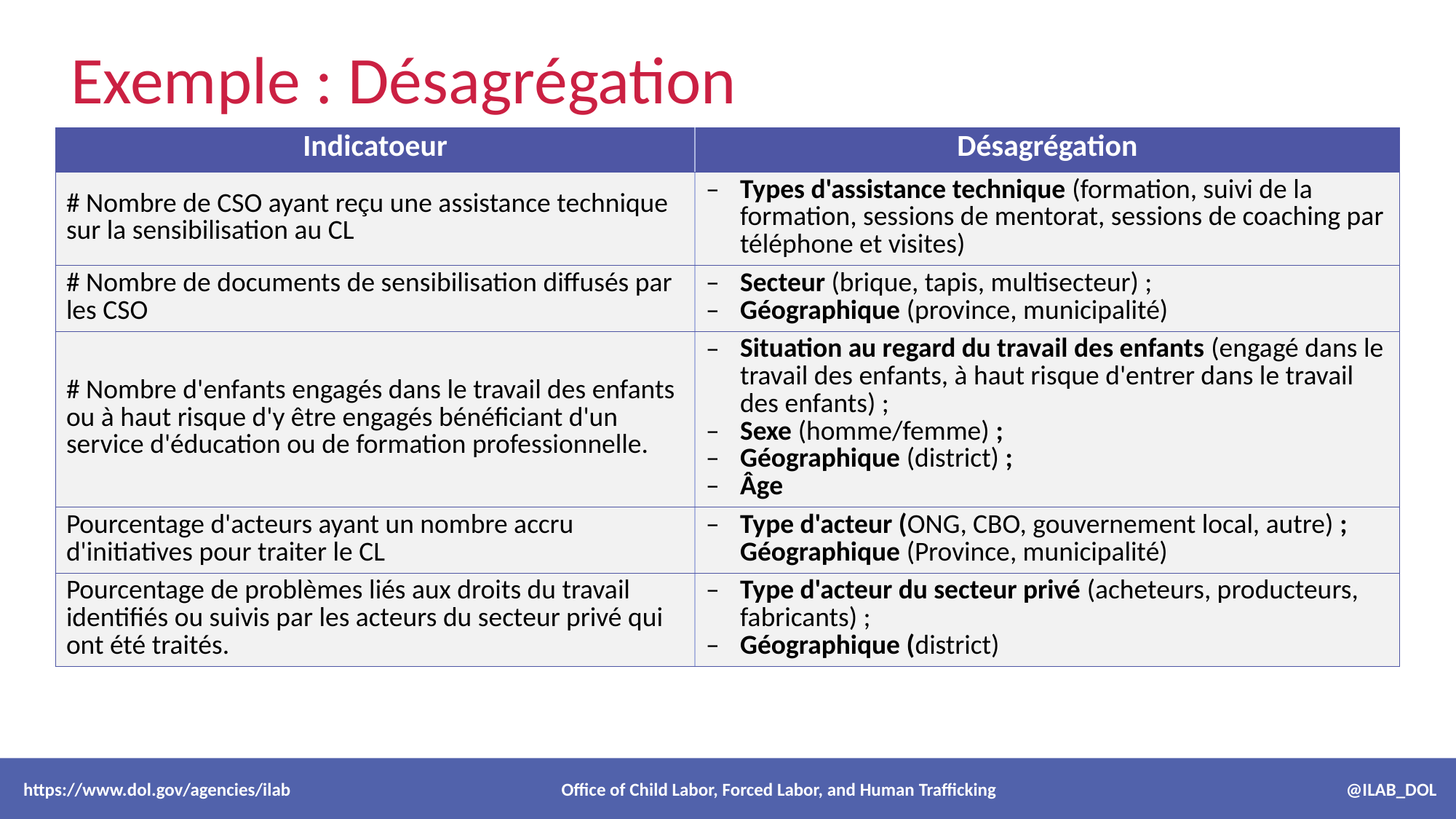

# Exemple : Désagrégation
| Indicatoeur | Désagrégation |
| --- | --- |
| # Nombre de CSO ayant reçu une assistance technique sur la sensibilisation au CL | Types d'assistance technique (formation, suivi de la formation, sessions de mentorat, sessions de coaching par téléphone et visites) |
| # Nombre de documents de sensibilisation diffusés par les CSO | Secteur (brique, tapis, multisecteur) ; Géographique (province, municipalité) |
| # Nombre d'enfants engagés dans le travail des enfants ou à haut risque d'y être engagés bénéficiant d'un service d'éducation ou de formation professionnelle. | Situation au regard du travail des enfants (engagé dans le travail des enfants, à haut risque d'entrer dans le travail des enfants) ; Sexe (homme/femme) ; Géographique (district) ; Âge |
| Pourcentage d'acteurs ayant un nombre accru d'initiatives pour traiter le CL | Type d'acteur (ONG, CBO, gouvernement local, autre) ; Géographique (Province, municipalité) |
| Pourcentage de problèmes liés aux droits du travail identifiés ou suivis par les acteurs du secteur privé qui ont été traités. | Type d'acteur du secteur privé (acheteurs, producteurs, fabricants) ; Géographique (district) |
   https://www.dol.gov/agencies/ilab                                                                 Office of Child Labor, Forced Labor, and Human Trafficking                                                                                    @ILAB_DOL